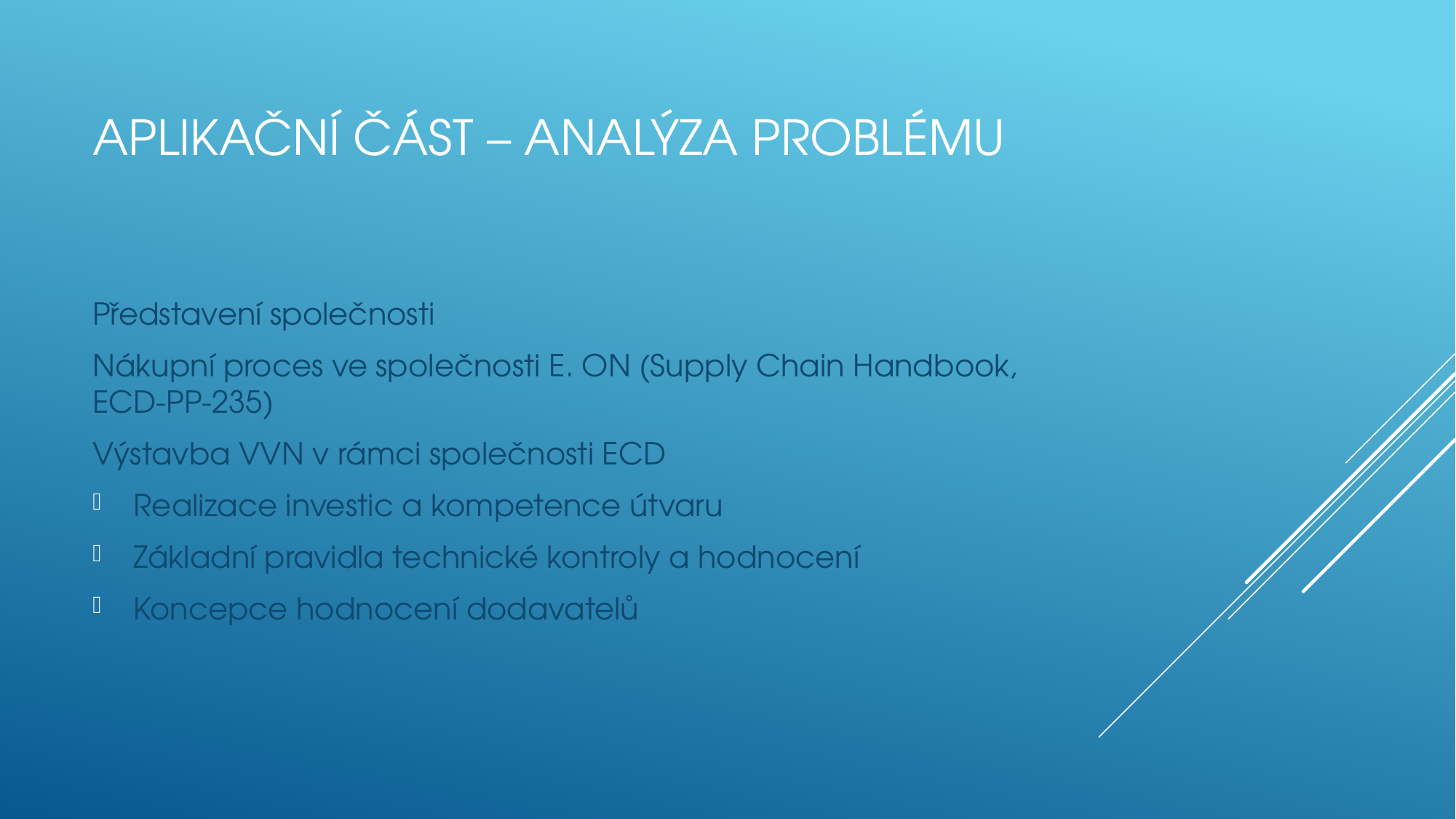

# Aplikační část – analýza problému
Představení společnosti
Nákupní proces ve společnosti E. ON (Supply Chain Handbook, ECD-PP-235)
Výstavba VVN v rámci společnosti ECD
Realizace investic a kompetence útvaru
Základní pravidla technické kontroly a hodnocení
Koncepce hodnocení dodavatelů